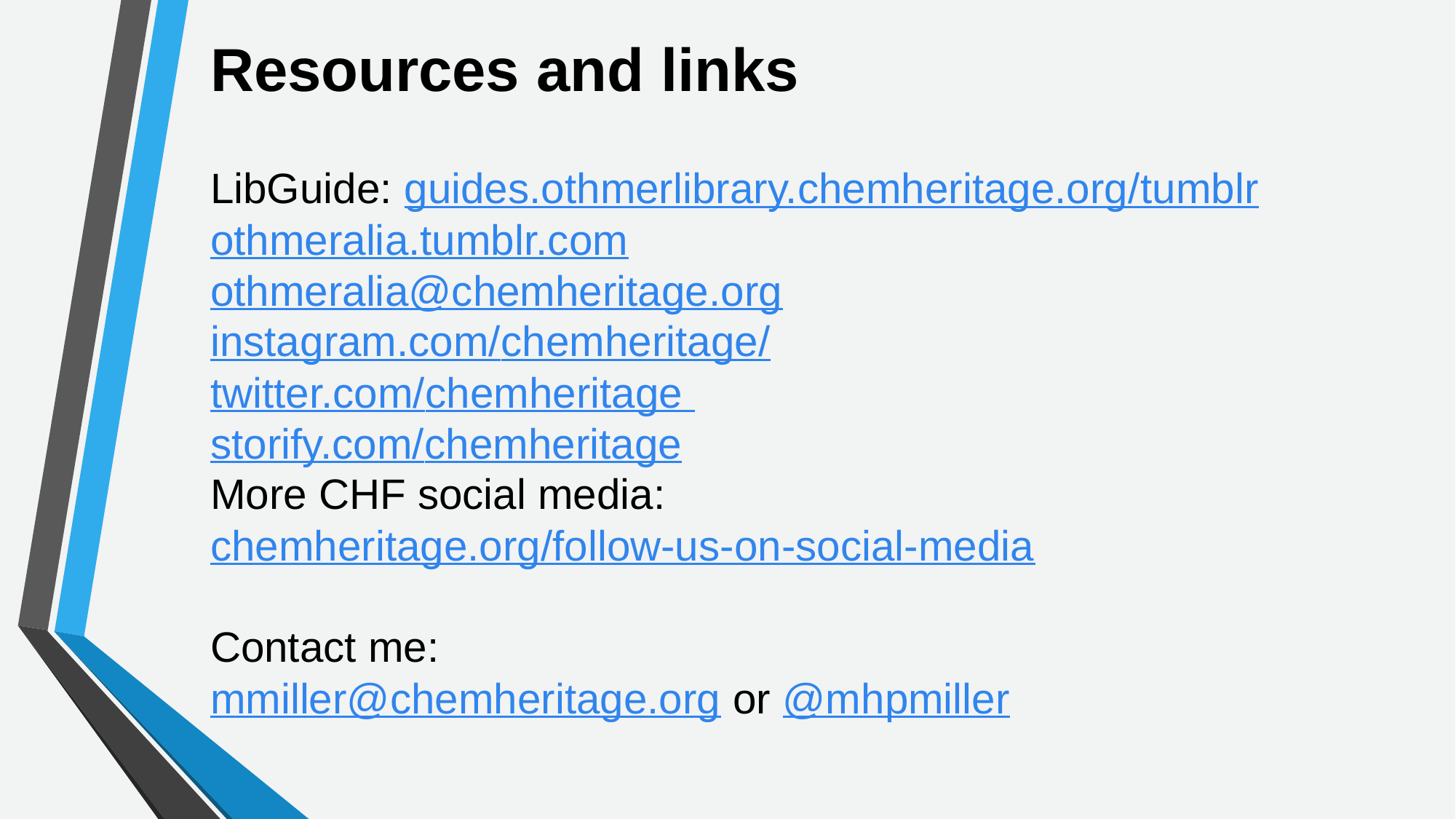

Resources and links

LibGuide: guides.othmerlibrary.chemheritage.org/tumblr
othmeralia.tumblr.com
othmeralia@chemheritage.org
instagram.com/chemheritage/
twitter.com/chemheritage
storify.com/chemheritage
More CHF social media:
chemheritage.org/follow-us-on-social-media

Contact me:
mmiller@chemheritage.org or @mhpmiller